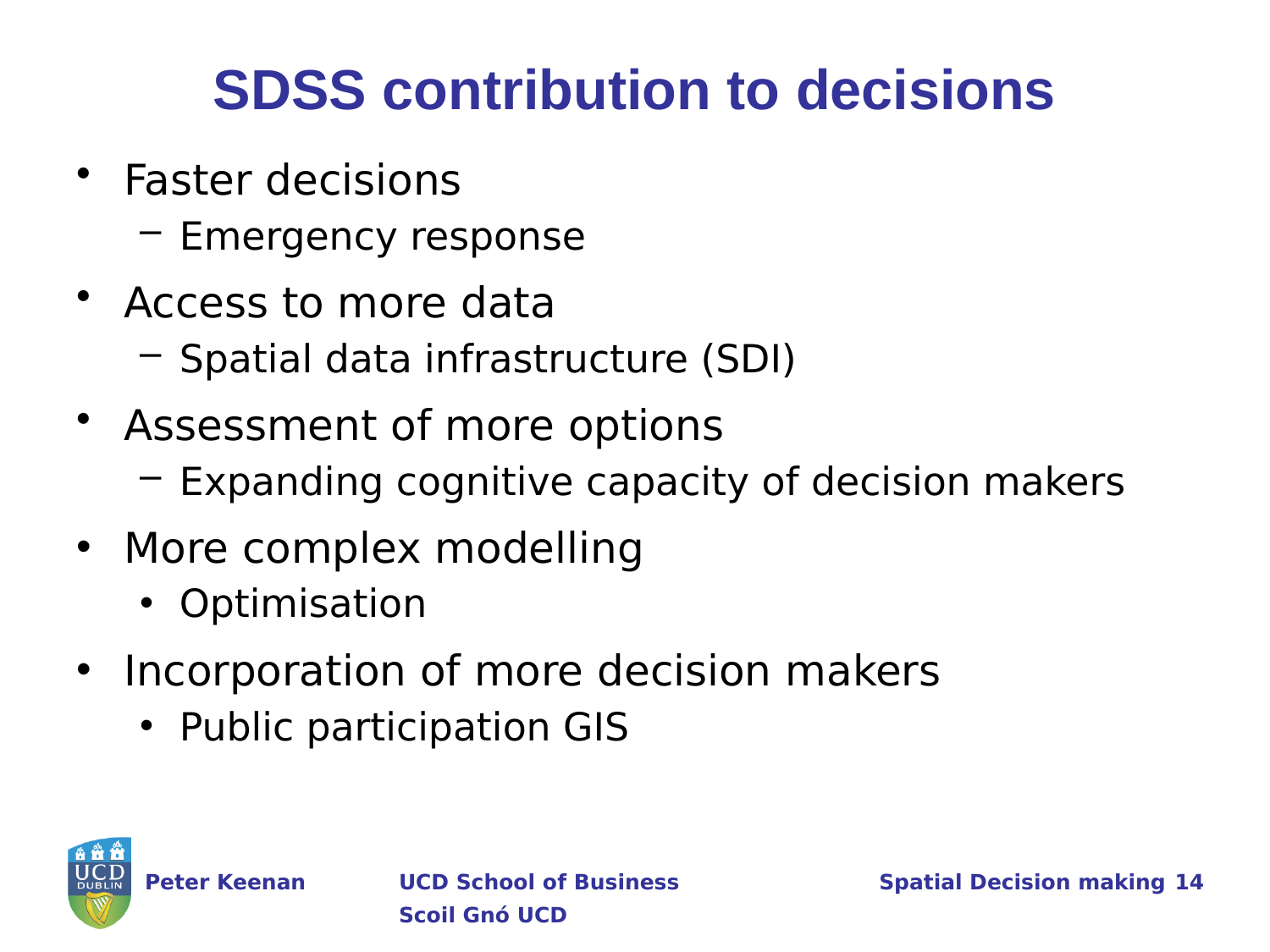

# SDSS contribution to decisions
Faster decisions
Emergency response
Access to more data
Spatial data infrastructure (SDI)
Assessment of more options
Expanding cognitive capacity of decision makers
More complex modelling
Optimisation
Incorporation of more decision makers
Public participation GIS